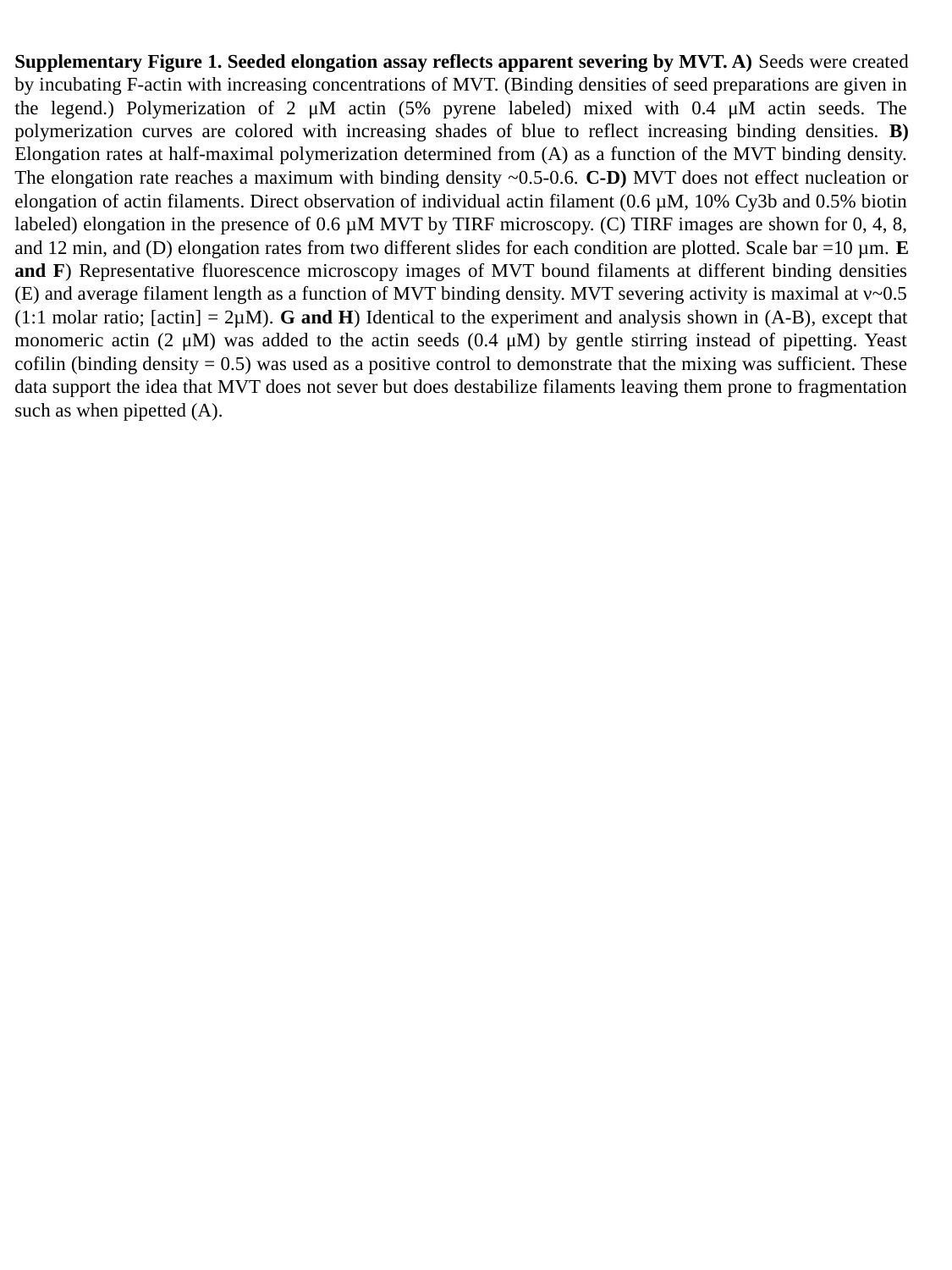

Supplementary Figure 1. Seeded elongation assay reflects apparent severing by MVT. A) Seeds were created by incubating F-actin with increasing concentrations of MVT. (Binding densities of seed preparations are given in the legend.) Polymerization of 2 μM actin (5% pyrene labeled) mixed with 0.4 μM actin seeds. The polymerization curves are colored with increasing shades of blue to reflect increasing binding densities. B) Elongation rates at half-maximal polymerization determined from (A) as a function of the MVT binding density. The elongation rate reaches a maximum with binding density ~0.5-0.6. C-D) MVT does not effect nucleation or elongation of actin filaments. Direct observation of individual actin filament (0.6 µM, 10% Cy3b and 0.5% biotin labeled) elongation in the presence of 0.6 µM MVT by TIRF microscopy. (C) TIRF images are shown for 0, 4, 8, and 12 min, and (D) elongation rates from two different slides for each condition are plotted. Scale bar =10 µm. E and F) Representative fluorescence microscopy images of MVT bound filaments at different binding densities (E) and average filament length as a function of MVT binding density. MVT severing activity is maximal at ν~0.5 (1:1 molar ratio; [actin] = 2µM). G and H) Identical to the experiment and analysis shown in (A-B), except that monomeric actin (2 μM) was added to the actin seeds (0.4 μM) by gentle stirring instead of pipetting. Yeast cofilin (binding density = 0.5) was used as a positive control to demonstrate that the mixing was sufficient. These data support the idea that MVT does not sever but does destabilize filaments leaving them prone to fragmentation such as when pipetted (A).